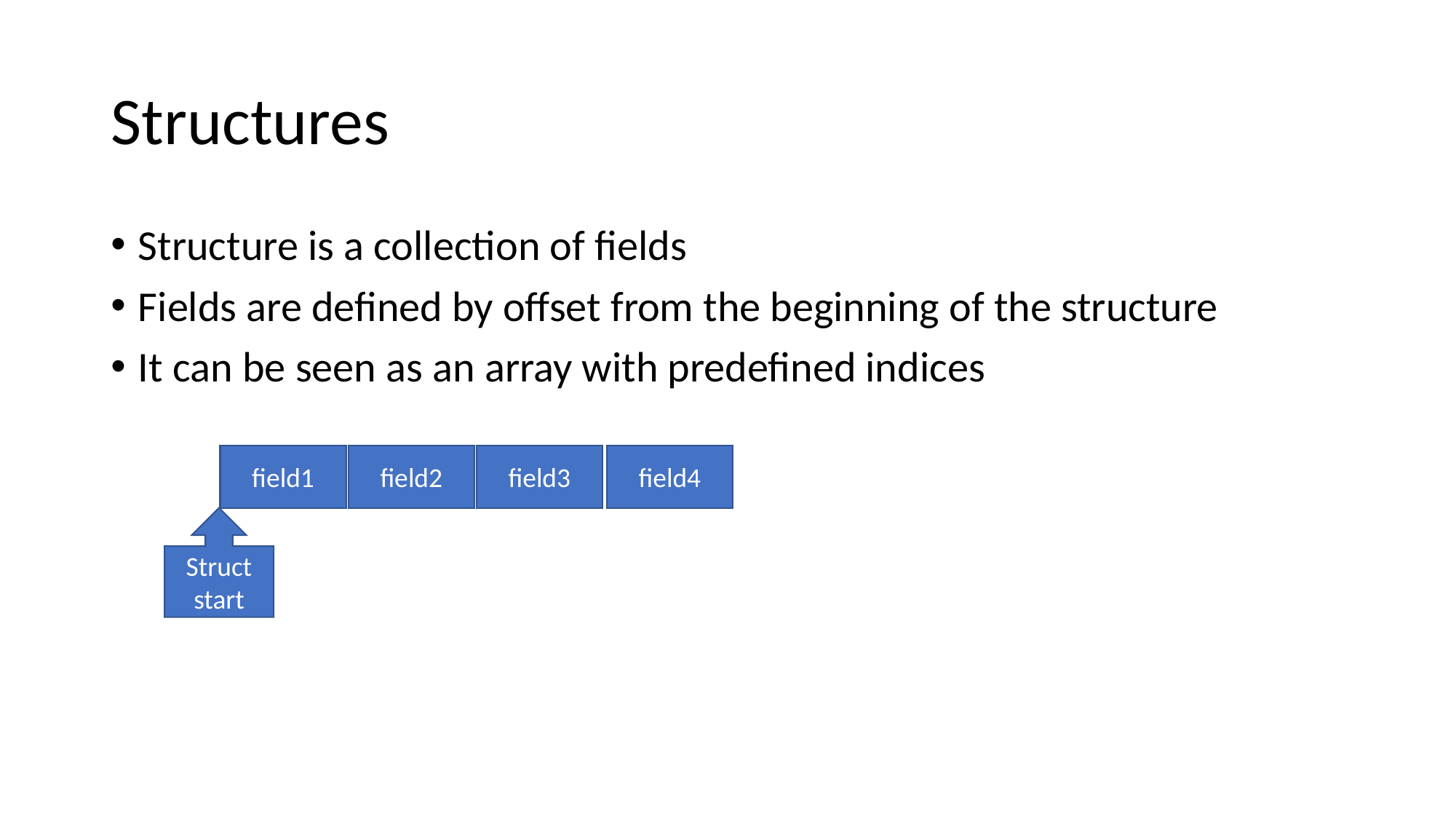

# Structures
Structure is a collection of fields
Fields are defined by offset from the beginning of the structure
It can be seen as an array with predefined indices

field3
field4
field1
field2
Struct start